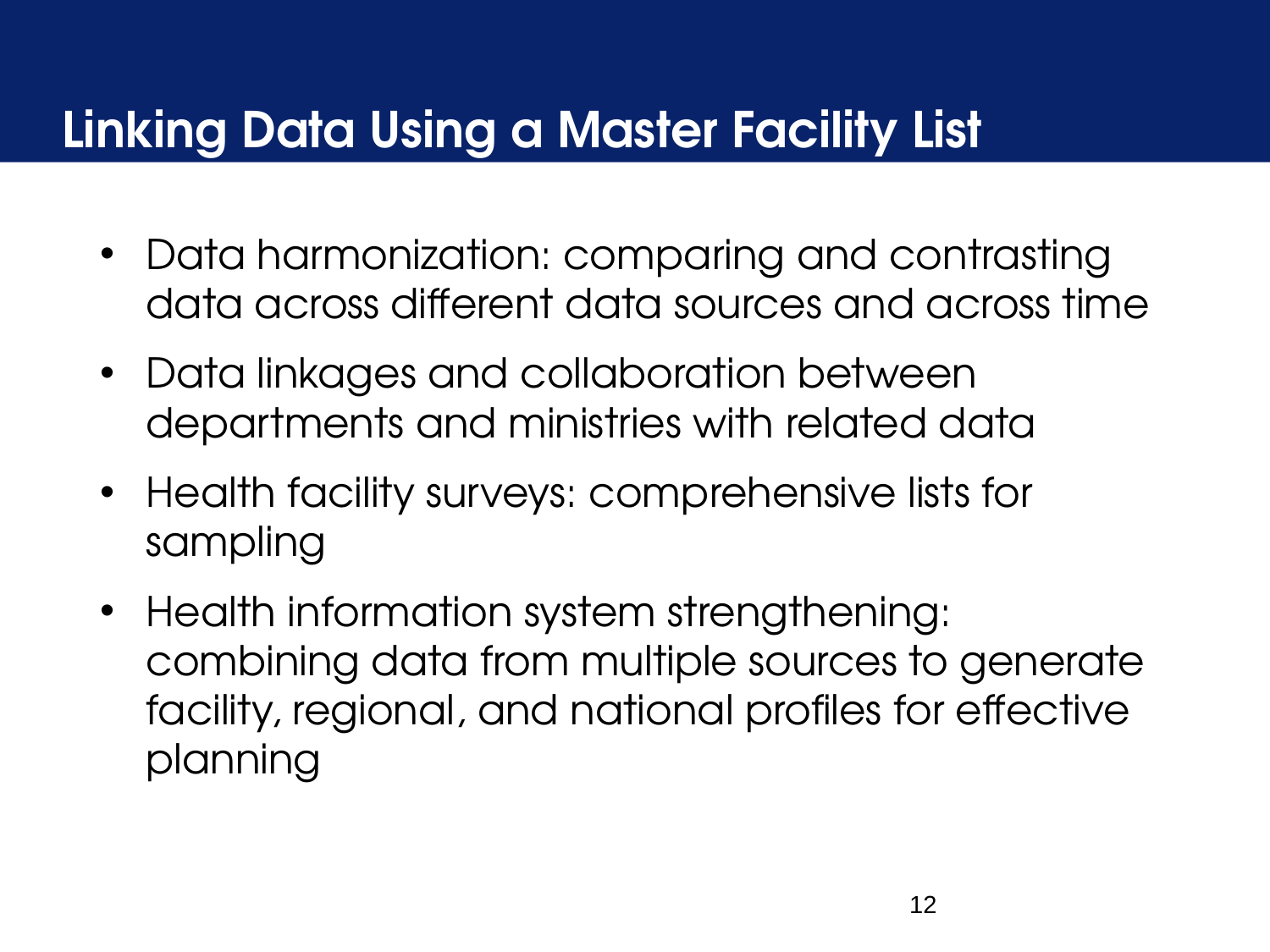

# Linking Data Using a Master Facility List
Data harmonization: comparing and contrasting data across different data sources and across time
Data linkages and collaboration between departments and ministries with related data
Health facility surveys: comprehensive lists for sampling
Health information system strengthening: combining data from multiple sources to generate facility, regional, and national profiles for effective planning
12